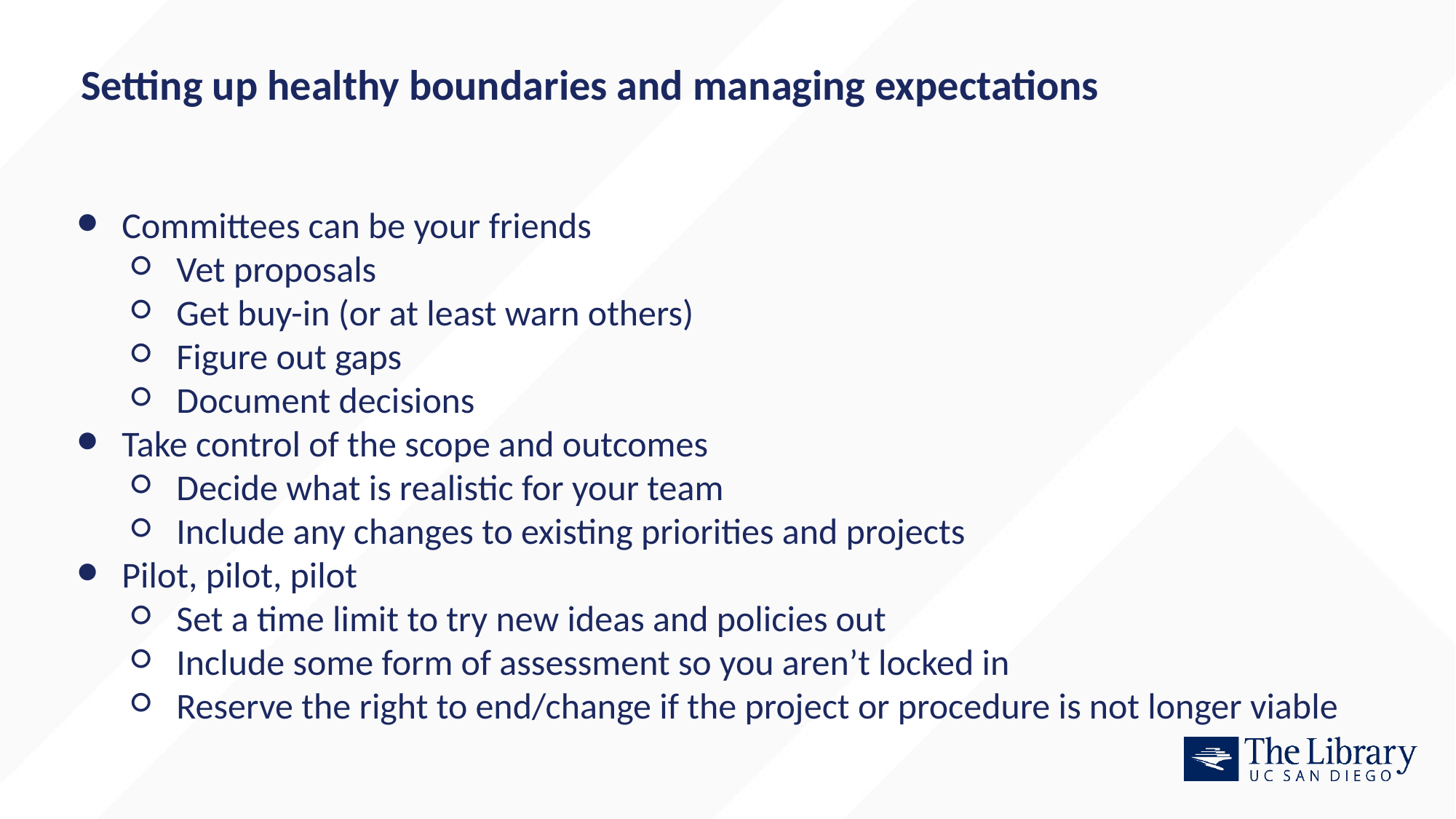

Setting up healthy boundaries and managing expectations

Committees can be your friends
Vet proposals
Get buy-in (or at least warn others)
Figure out gaps
Document decisions
Take control of the scope and outcomes
Decide what is realistic for your team
Include any changes to existing priorities and projects
Pilot, pilot, pilot
Set a time limit to try new ideas and policies out
Include some form of assessment so you aren’t locked in
Reserve the right to end/change if the project or procedure is not longer viable